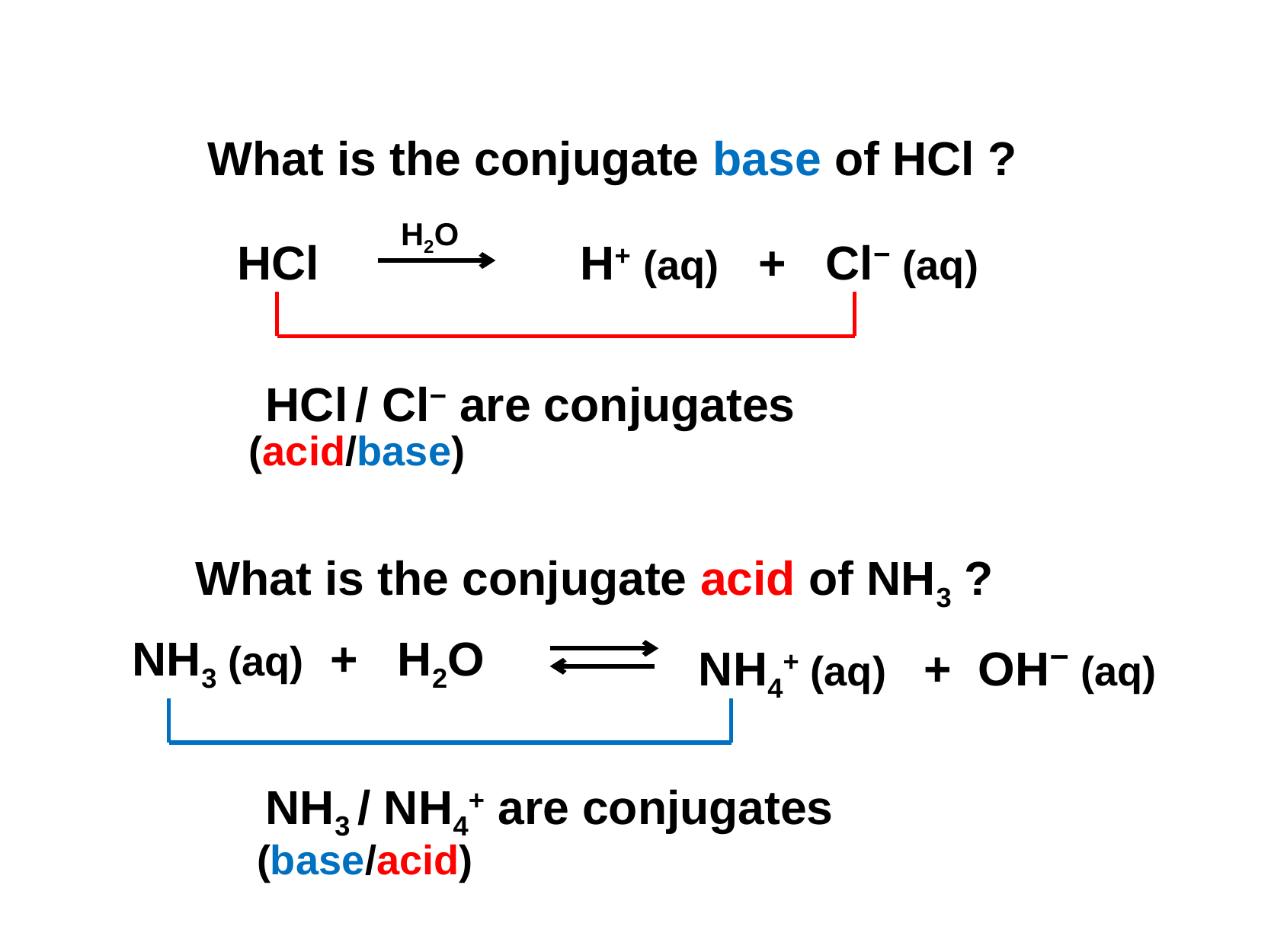

What is the conjugate base of HCl ?
H2O
HCl	 		H+ (aq)   +   Cl− (aq)
HCl / Cl− are conjugates
(acid/base)
What is the conjugate acid of NH3 ?
NH3 (aq)  +   H2O
	    NH4+ (aq)   +  OH− (aq)
NH3 / NH4+ are conjugates
(base/acid)